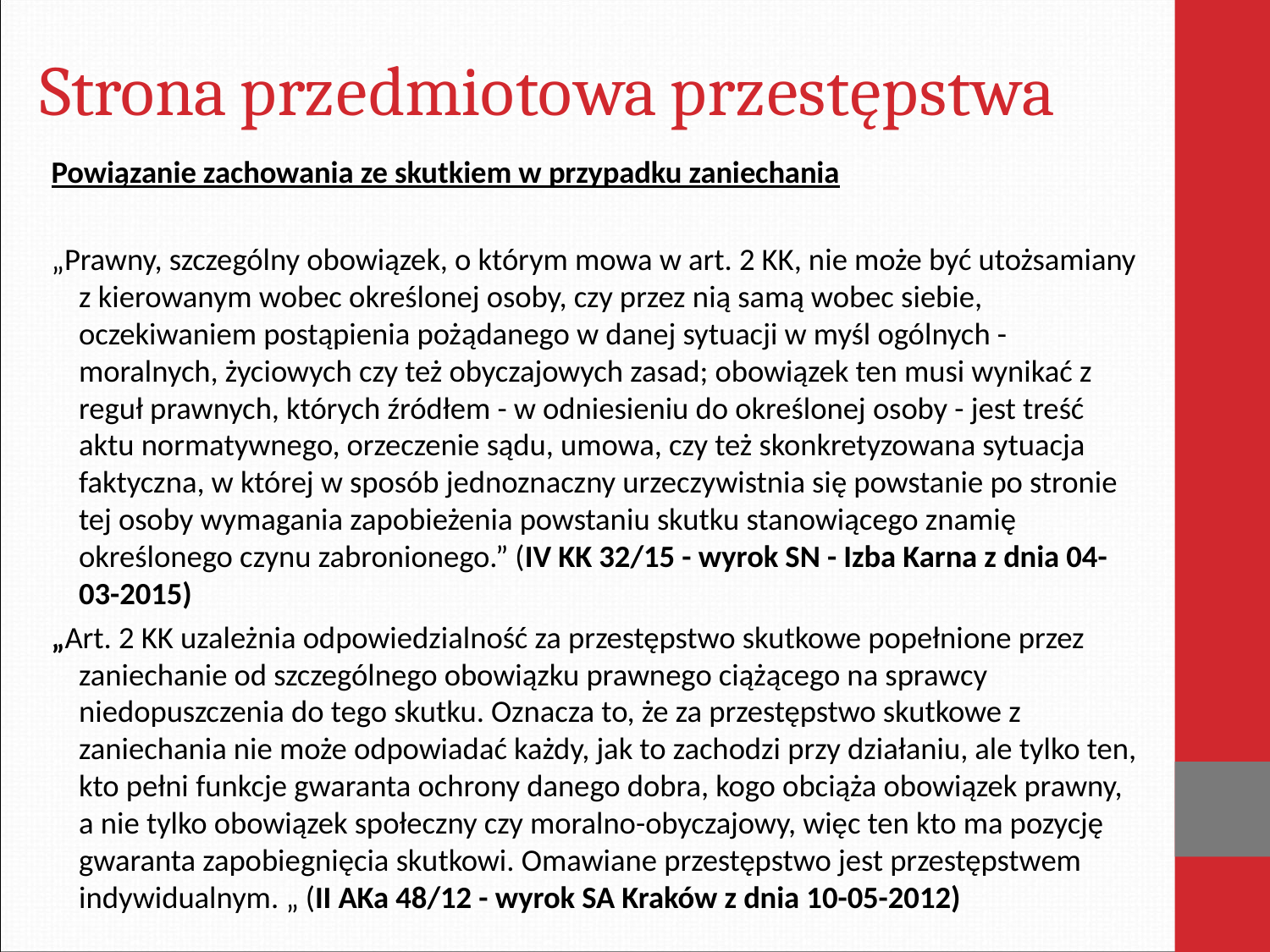

# Strona przedmiotowa przestępstwa
Powiązanie zachowania ze skutkiem w przypadku zaniechania

„Prawny, szczególny obowiązek, o którym mowa w art. 2 KK, nie może być utożsamiany z kierowanym wobec określonej osoby, czy przez nią samą wobec siebie, oczekiwaniem postąpienia pożądanego w danej sytuacji w myśl ogólnych - moralnych, życiowych czy też obyczajowych zasad; obowiązek ten musi wynikać z reguł prawnych, których źródłem - w odniesieniu do określonej osoby - jest treść aktu normatywnego, orzeczenie sądu, umowa, czy też skonkretyzowana sytuacja faktyczna, w której w sposób jednoznaczny urzeczywistnia się powstanie po stronie tej osoby wymagania zapobieżenia powstaniu skutku stanowiącego znamię określonego czynu zabronionego.” (IV KK 32/15 - wyrok SN - Izba Karna z dnia 04-03-2015)
„Art. 2 KK uzależnia odpowiedzialność za przestępstwo skutkowe popełnione przez zaniechanie od szczególnego obowiązku prawnego ciążącego na sprawcy niedopuszczenia do tego skutku. Oznacza to, że za przestępstwo skutkowe z zaniechania nie może odpowiadać każdy, jak to zachodzi przy działaniu, ale tylko ten, kto pełni funkcje gwaranta ochrony danego dobra, kogo obciąża obowiązek prawny, a nie tylko obowiązek społeczny czy moralno-obyczajowy, więc ten kto ma pozycję gwaranta zapobiegnięcia skutkowi. Omawiane przestępstwo jest przestępstwem indywidualnym. „ (II AKa 48/12 - wyrok SA Kraków z dnia 10-05-2012)